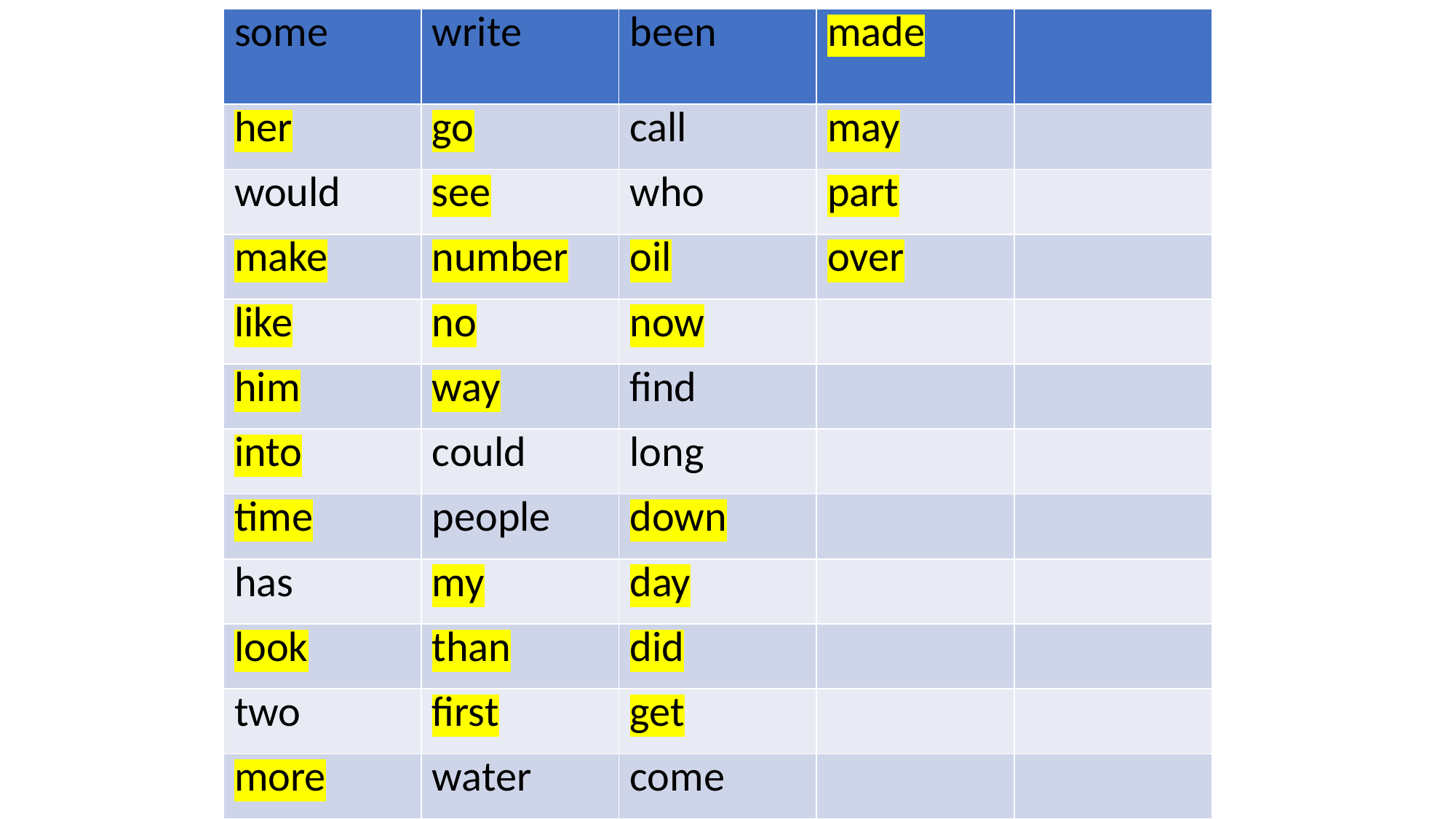

| some | write | been | made |  |
| --- | --- | --- | --- | --- |
| her | go | call | may |  |
| would | see | who | part |  |
| make | number | oil | over |  |
| like | no | now |  |  |
| him | way | find |  |  |
| into | could | long |  |  |
| time | people | down |  |  |
| has | my | day |  |  |
| look | than | did |  |  |
| two | first | get |  |  |
| more | water | come |  |  |